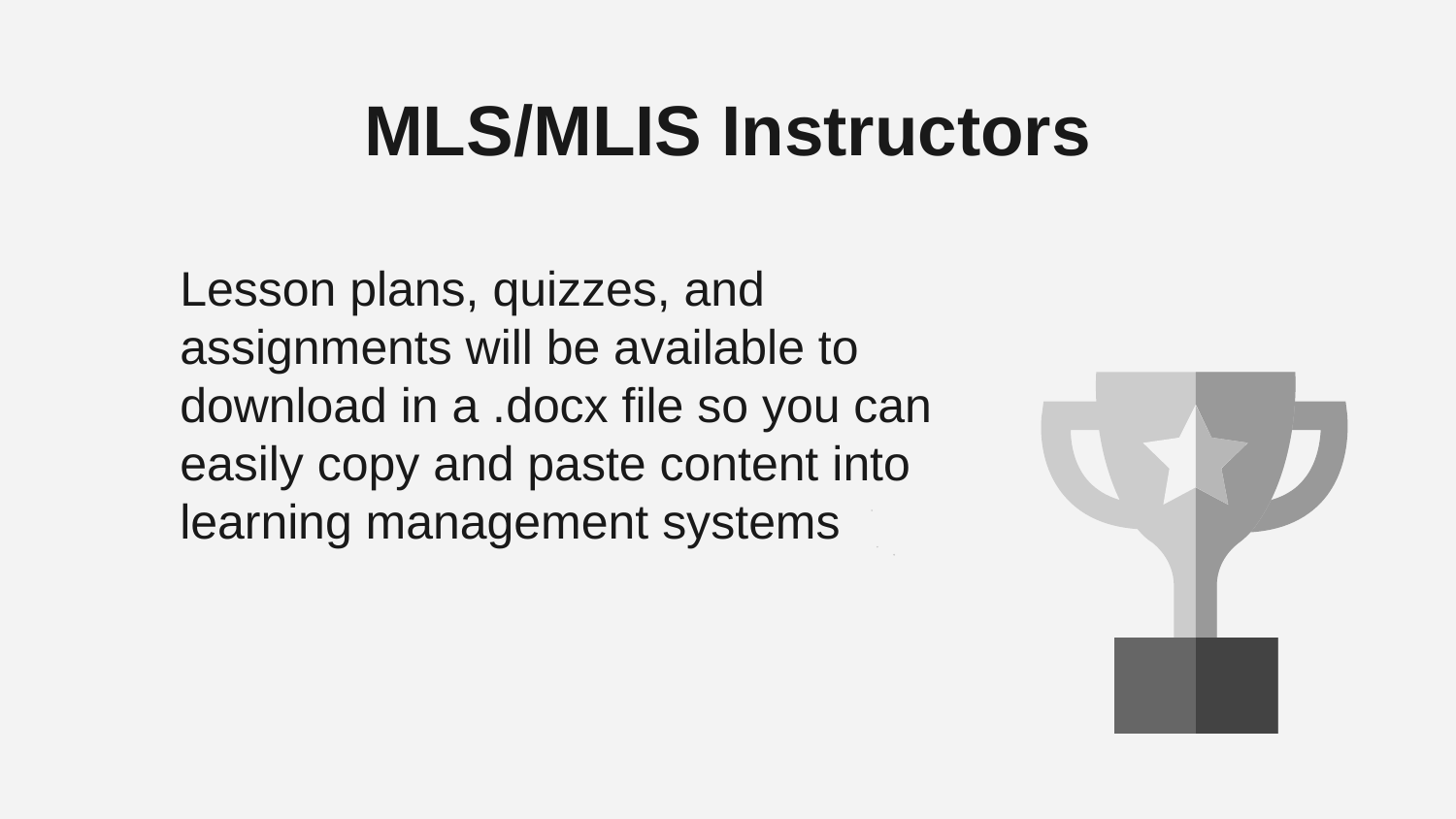

# MLS/MLIS Instructors
Lesson plans, quizzes, and assignments will be available to download in a .docx file so you can easily copy and paste content into learning management systems